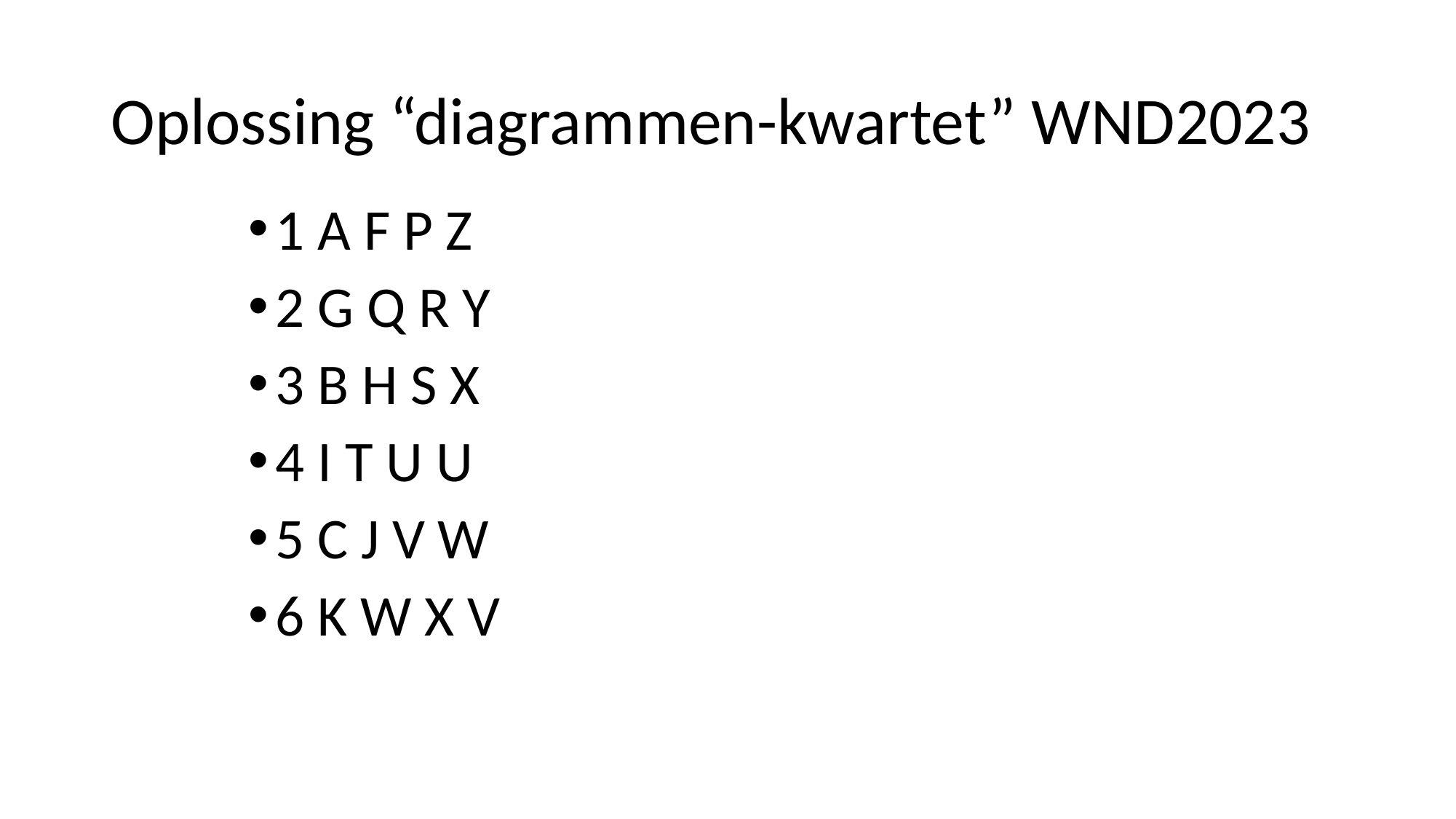

# Oplossing “diagrammen-kwartet” WND2023
1 A F P Z
2 G Q R Y
3 B H S X
4 I T U U
5 C J V W
6 K W X V